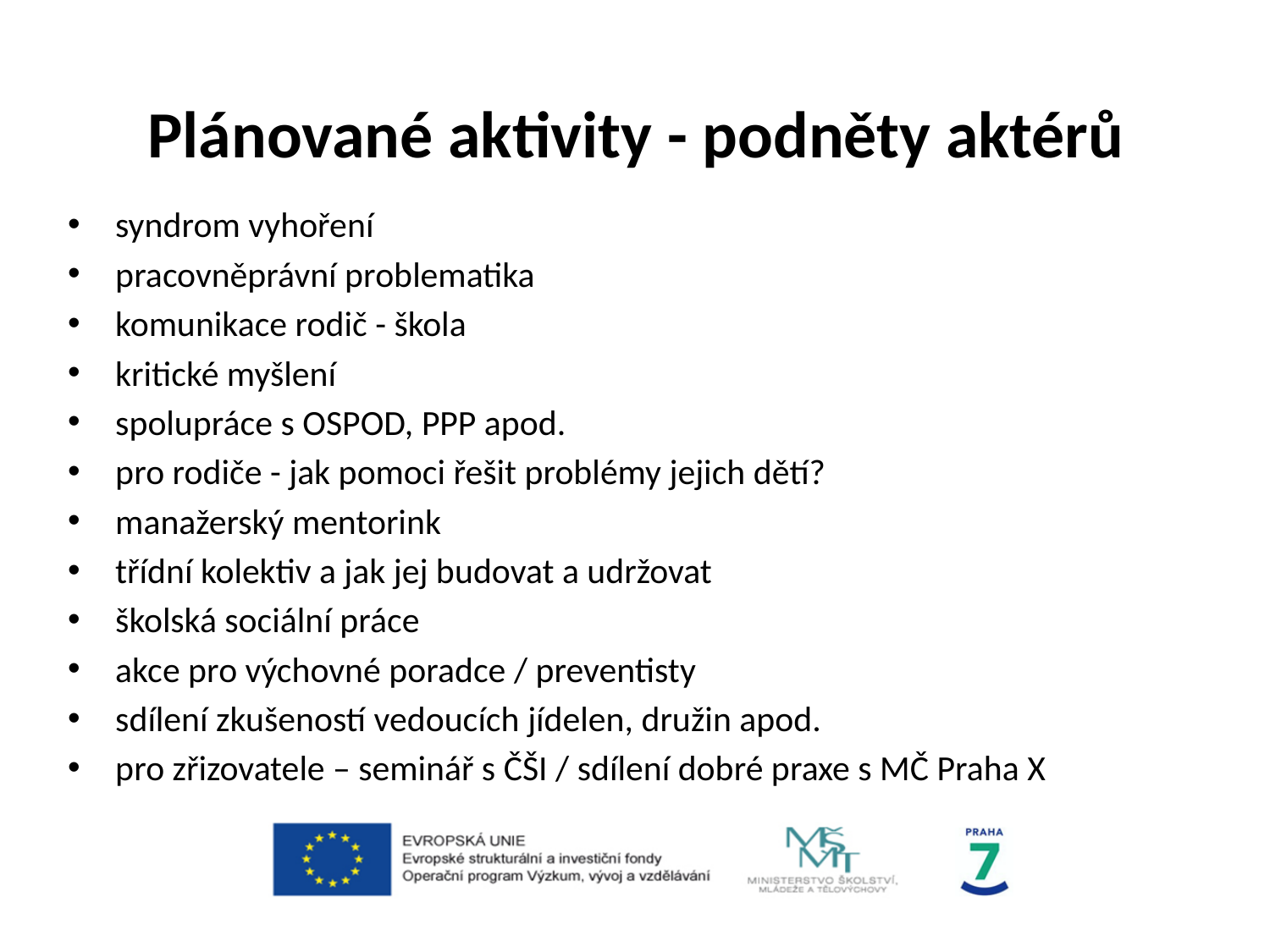

# Plánované aktivity - podněty aktérů
syndrom vyhoření
pracovněprávní problematika
komunikace rodič - škola
kritické myšlení
spolupráce s OSPOD, PPP apod.
pro rodiče - jak pomoci řešit problémy jejich dětí?
manažerský mentorink
třídní kolektiv a jak jej budovat a udržovat
školská sociální práce
akce pro výchovné poradce / preventisty
sdílení zkušeností vedoucích jídelen, družin apod.
pro zřizovatele – seminář s ČŠI / sdílení dobré praxe s MČ Praha X